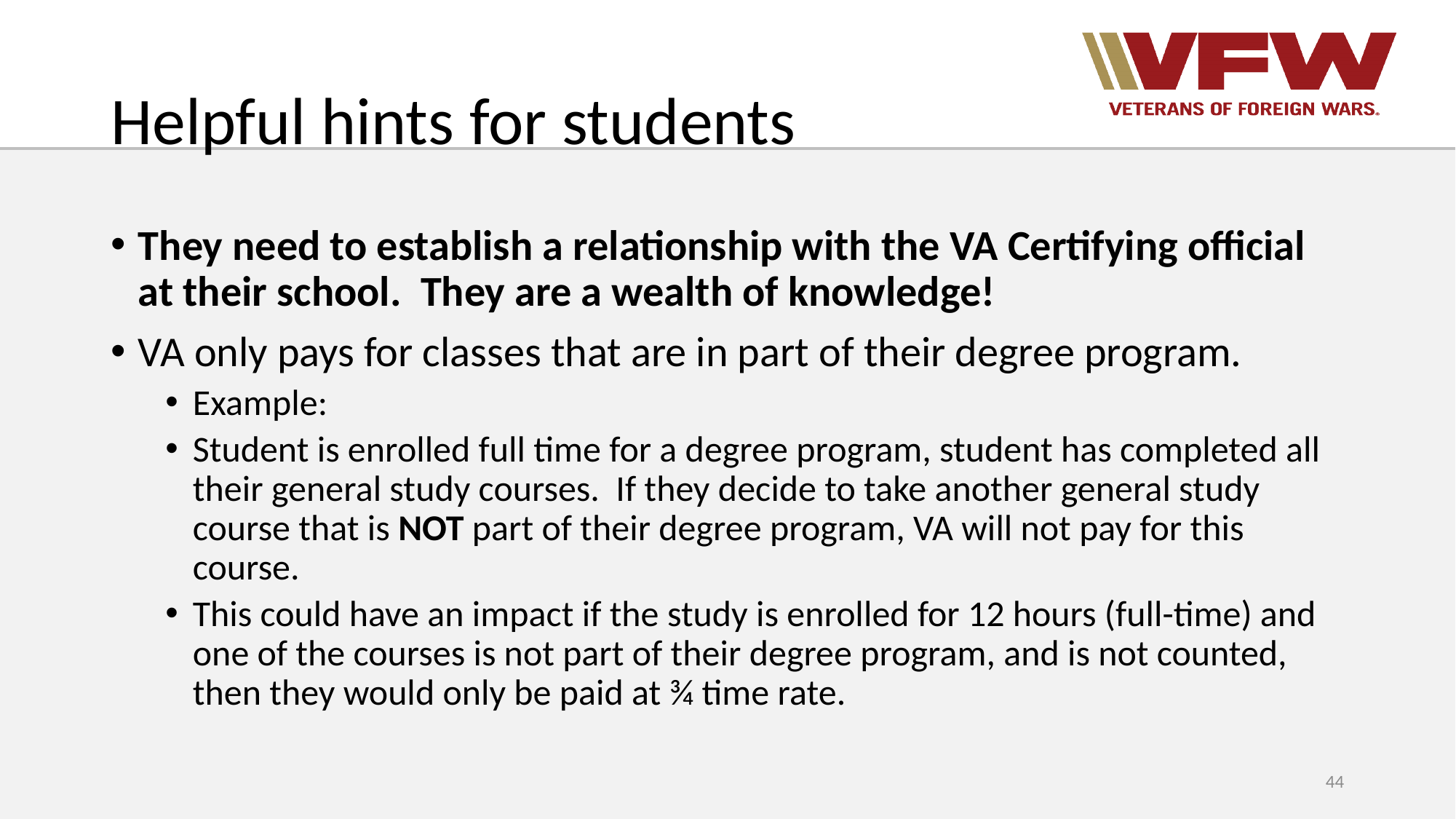

# Helpful hints for students
They need to establish a relationship with the VA Certifying official at their school.  They are a wealth of knowledge!
VA only pays for classes that are in part of their degree program.
Example:
Student is enrolled full time for a degree program, student has completed all their general study courses.  If they decide to take another general study course that is NOT part of their degree program, VA will not pay for this course.
This could have an impact if the study is enrolled for 12 hours (full-time) and one of the courses is not part of their degree program, and is not counted, then they would only be paid at ¾ time rate.
44